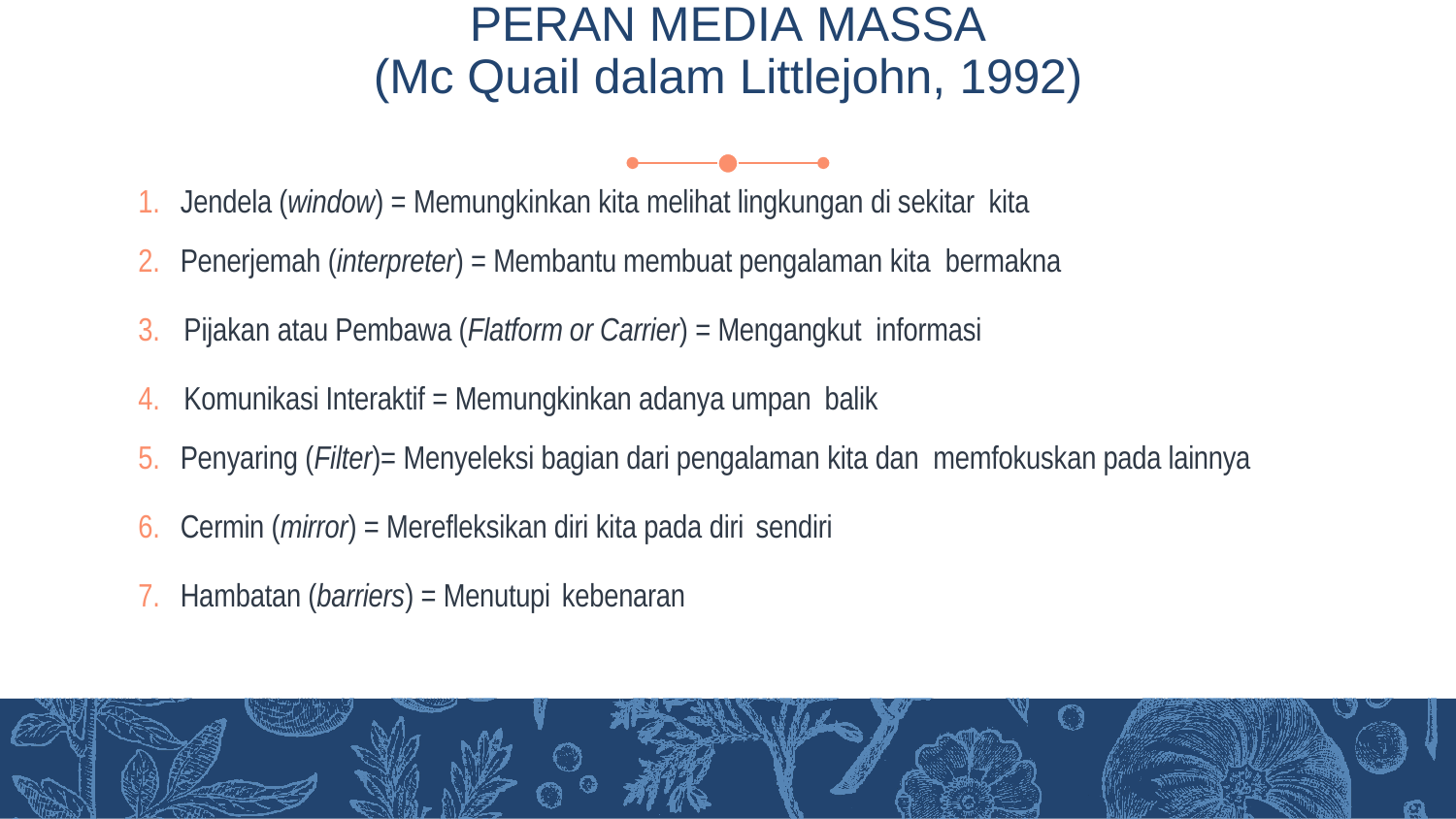

# PERAN MEDIA MASSA (Mc Quail dalam Littlejohn, 1992)
Jendela (window) = Memungkinkan kita melihat lingkungan di sekitar  kita
Penerjemah (interpreter) = Membantu membuat pengalaman kita  bermakna
Pijakan atau Pembawa (Flatform or Carrier) = Mengangkut informasi
Komunikasi Interaktif = Memungkinkan adanya umpan balik
Penyaring (Filter)= Menyeleksi bagian dari pengalaman kita dan  memfokuskan pada lainnya
Cermin (mirror) = Merefleksikan diri kita pada diri sendiri
Hambatan (barriers) = Menutupi kebenaran

10